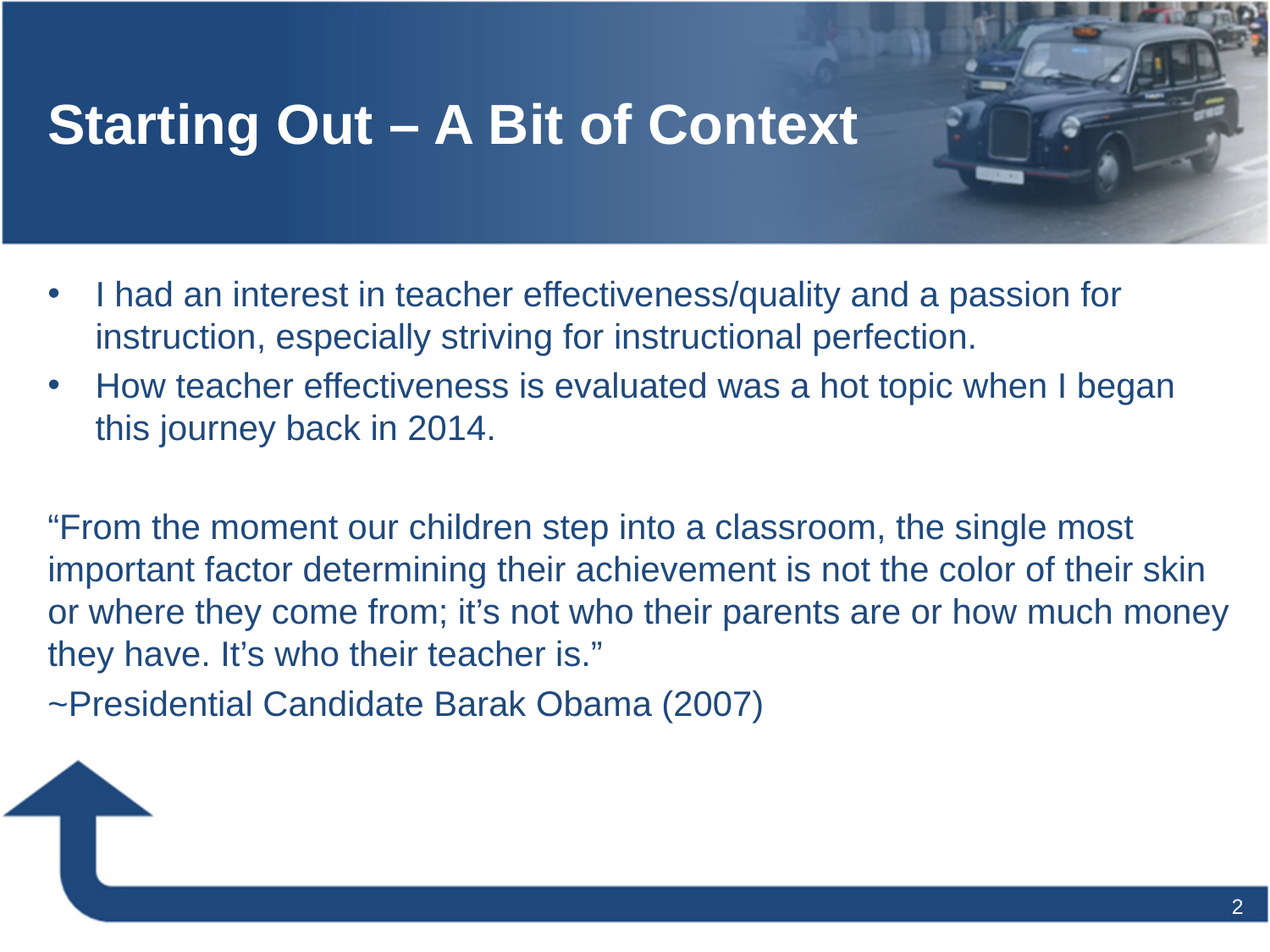

# Starting Out – A Bit of Context
I had an interest in teacher effectiveness/quality and a passion for instruction, especially striving for instructional perfection.
How teacher effectiveness is evaluated was a hot topic when I began this journey back in 2014.

“From the moment our children step into a classroom, the single most important factor determining their achievement is not the color of their skin or where they come from; it’s not who their parents are or how much money they have. It’s who their teacher is.”
~Presidential Candidate Barak Obama (2007)

2
2